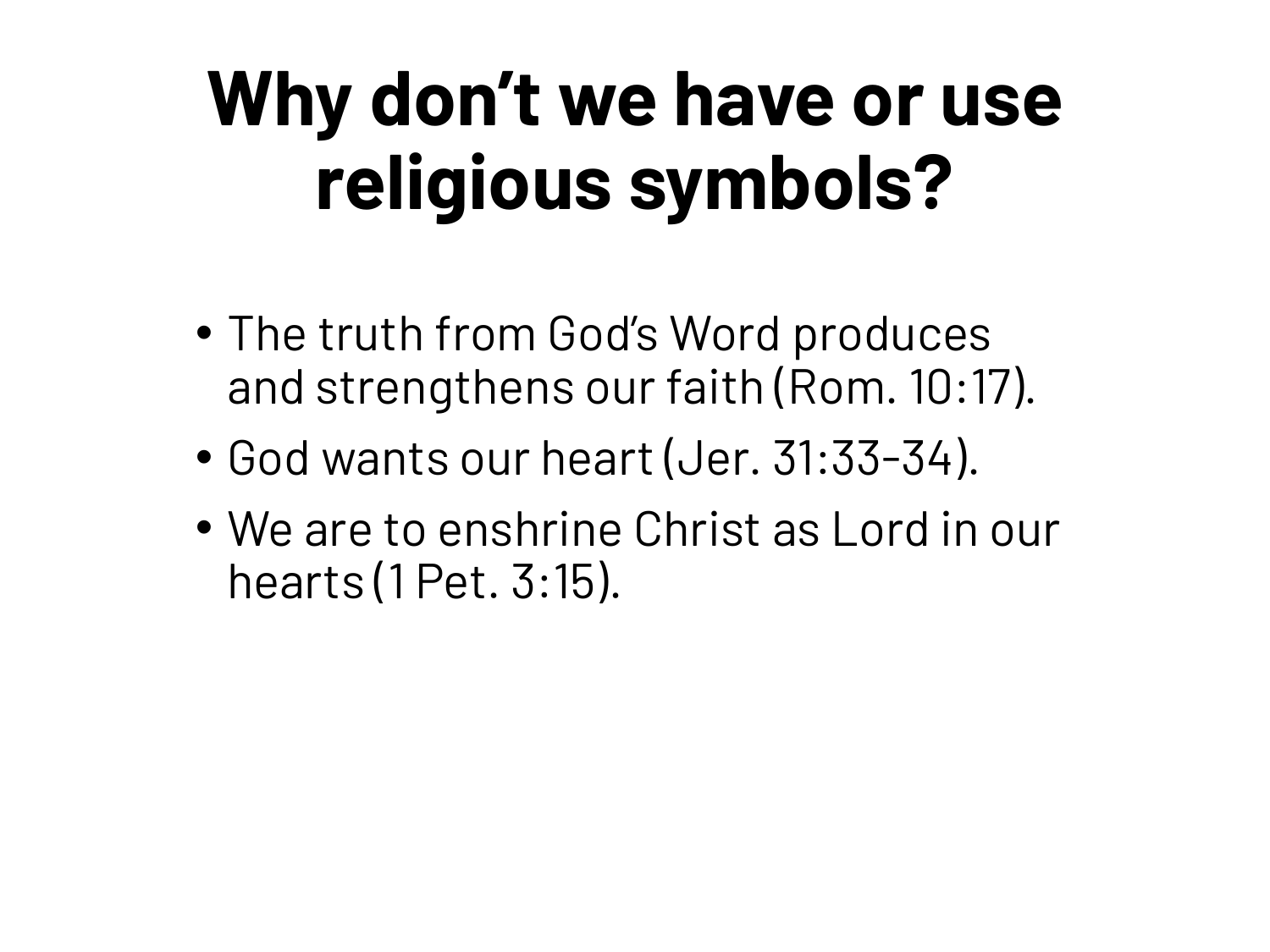

# Why don’t we have or use religious symbols?
The truth from God’s Word produces and strengthens our faith (Rom. 10:17).
God wants our heart (Jer. 31:33-34).
We are to enshrine Christ as Lord in our
hearts (1 Pet. 3:15).